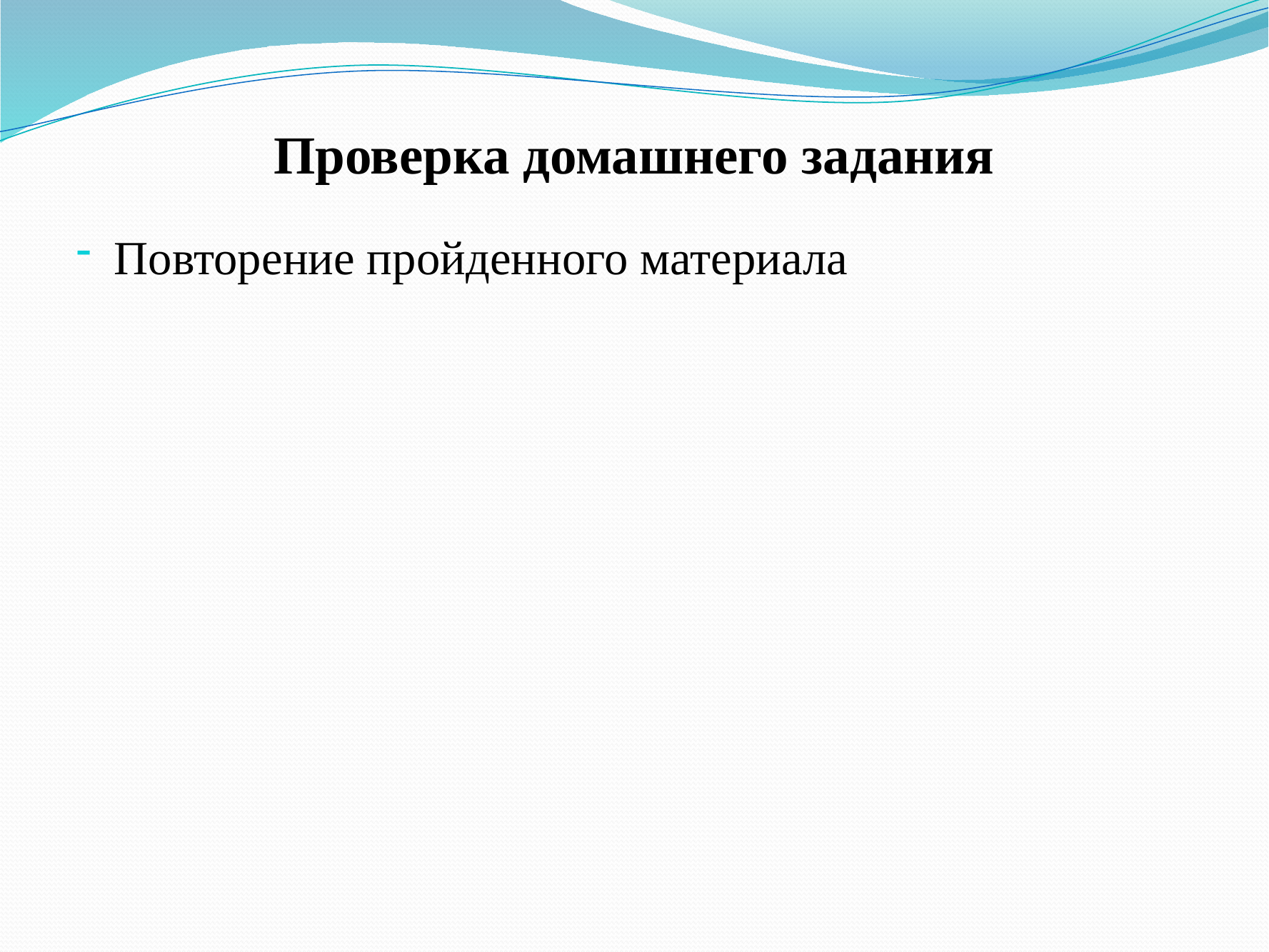

# Проверка домашнего задания
Повторение пройденного материала